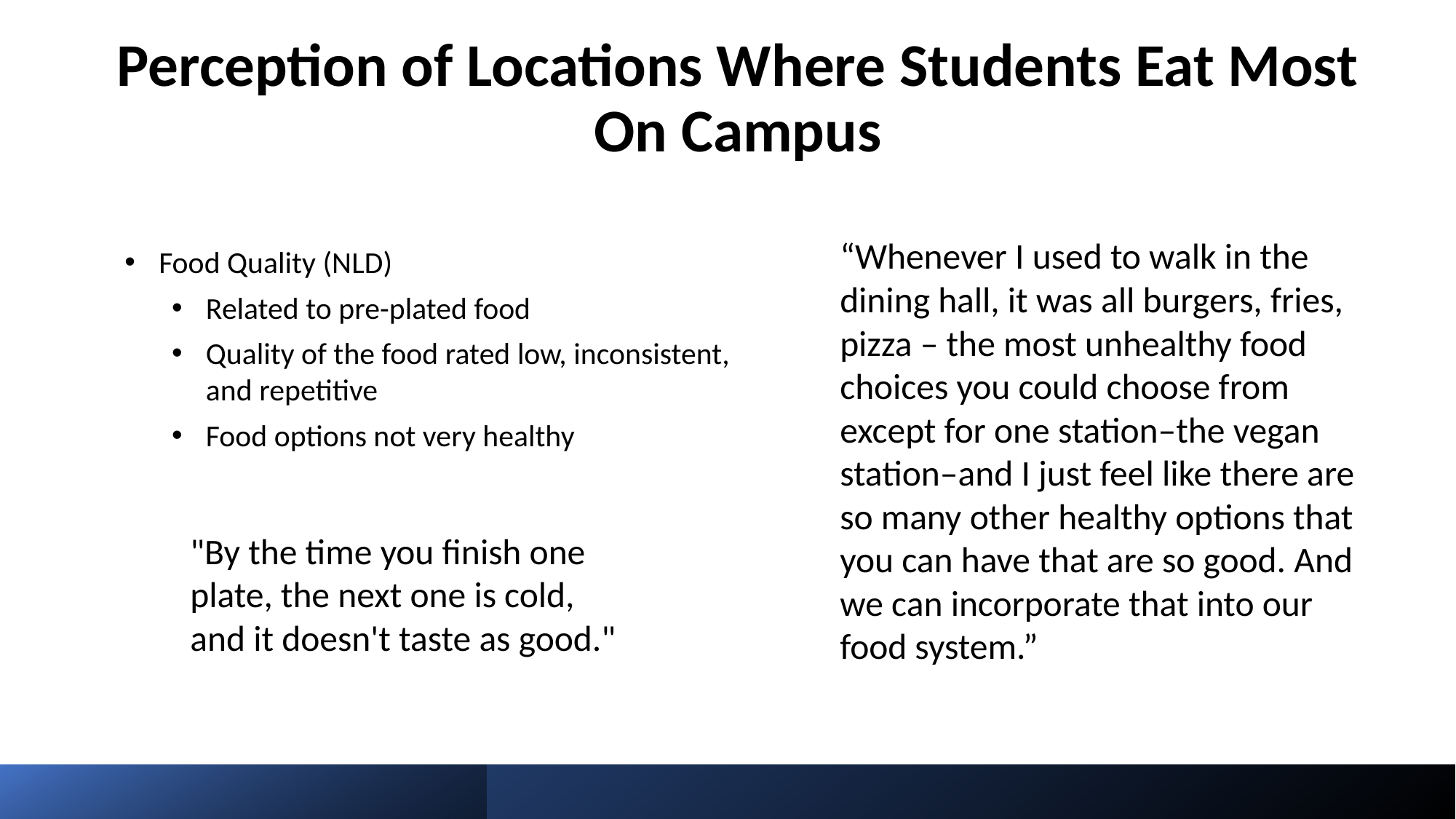

# Perception of Locations Where Students Eat Most On Campus
“Whenever I used to walk in the dining hall, it was all burgers, fries, pizza – the most unhealthy food choices you could choose from except for one station–the vegan station–and I just feel like there are so many other healthy options that you can have that are so good. And we can incorporate that into our food system.”
Food Quality (NLD)
Related to pre-plated food
Quality of the food rated low, inconsistent, and repetitive
Food options not very healthy
"By the time you finish one plate, the next one is cold, and it doesn't taste as good."